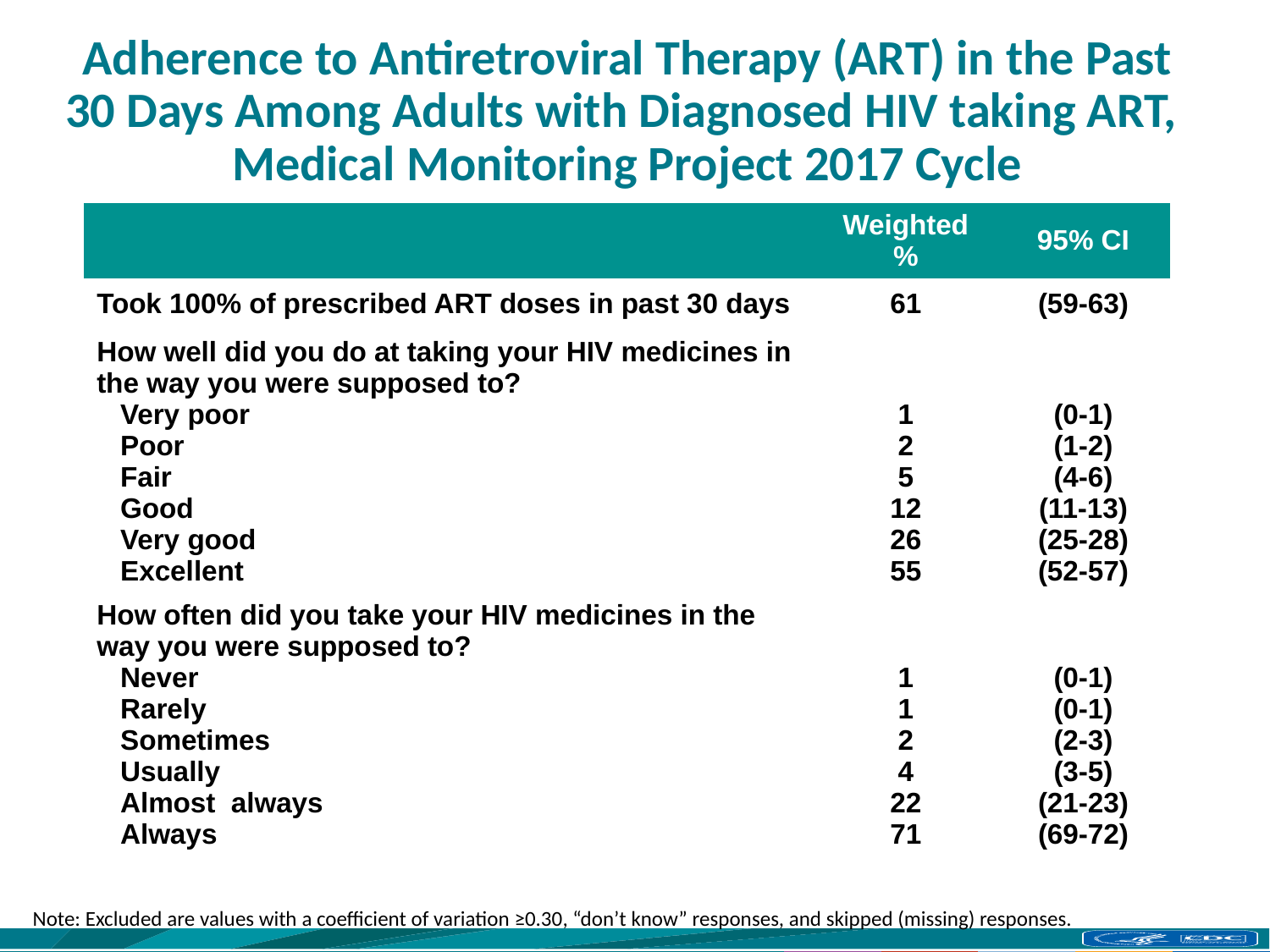

# Adherence to Antiretroviral Therapy (ART) in the Past 30 Days Among Adults with Diagnosed HIV taking ART, Medical Monitoring Project 2017 Cycle
|  | Weighted % | 95% CI |
| --- | --- | --- |
| Took 100% of prescribed ART doses in past 30 days | 61 | (59-63) |
| How well did you do at taking your HIV medicines in the way you were supposed to? Very poor Poor Fair Good Very good Excellent | 1 2 5 12 26 55 | (0-1) (1-2) (4-6) (11-13) (25-28) (52-57) |
| How often did you take your HIV medicines in the way you were supposed to? Never Rarely Sometimes Usually Almost always Always | 1 1 2 4 22 71 | (0-1) (0-1) (2-3) (3-5) (21-23) (69-72) |
Note: Excluded are values with a coefficient of variation ≥0.30, “don’t know” responses, and skipped (missing) responses.